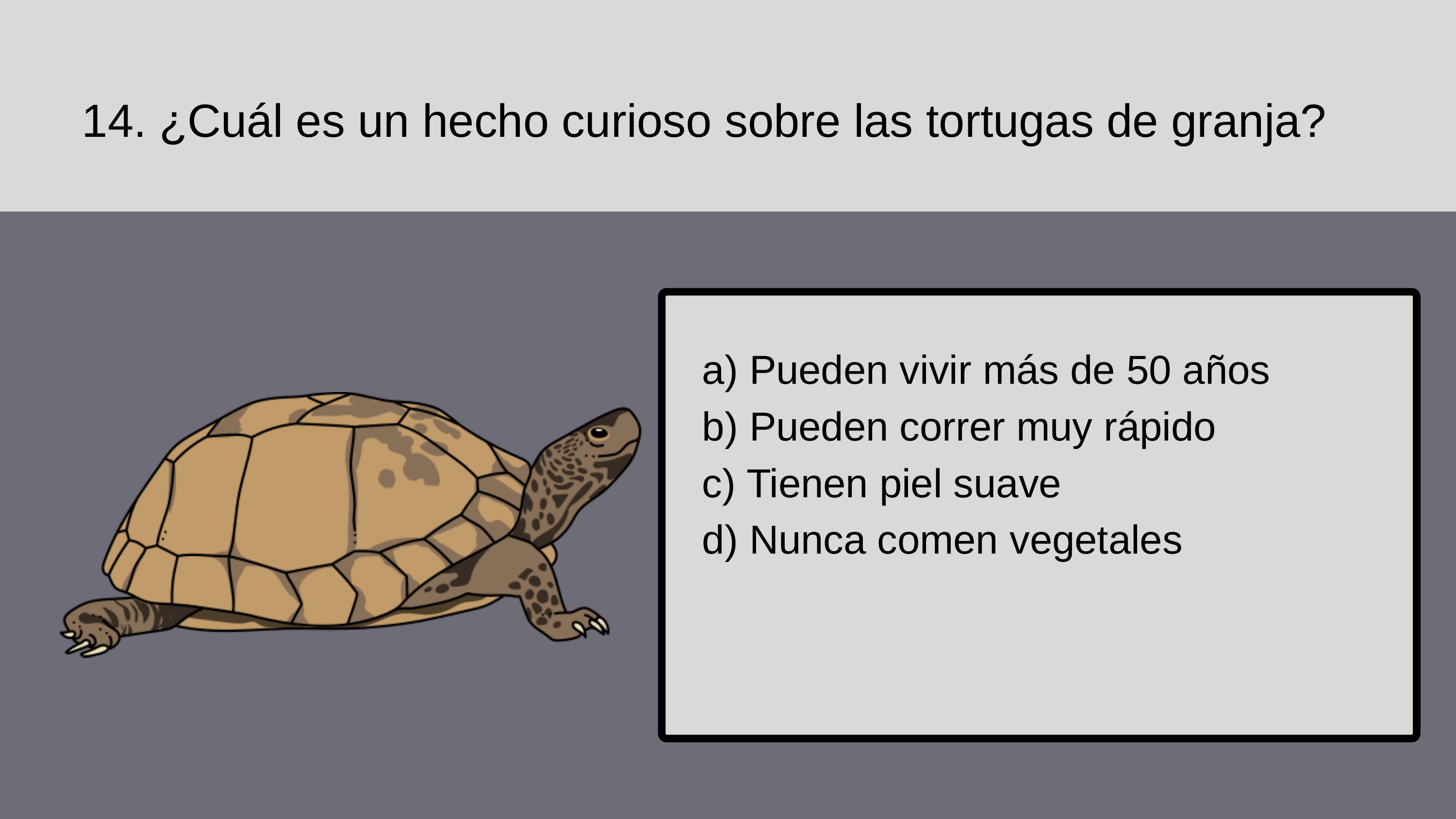

14. ¿Cuál es un hecho curioso sobre las tortugas de granja?

a) Pueden vivir más de 50 años
b) Pueden correr muy rápido
c) Tienen piel suave
d) Nunca comen vegetales